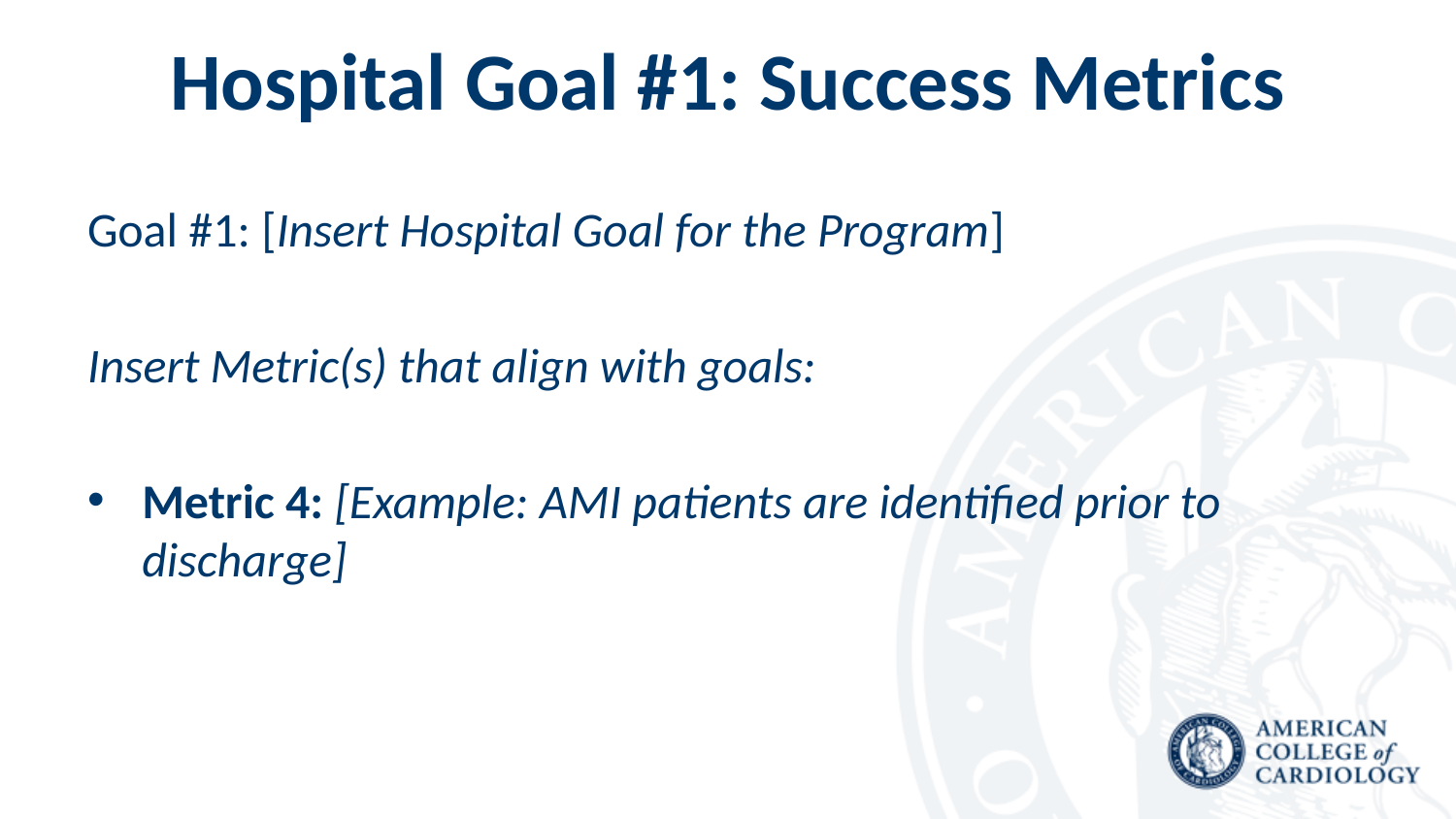

# Hospital Goal #1: Success Metrics
Goal #1: [Insert Hospital Goal for the Program]

Insert Metric(s) that align with goals:

Metric 4: [Example: AMI patients are identified prior to discharge]